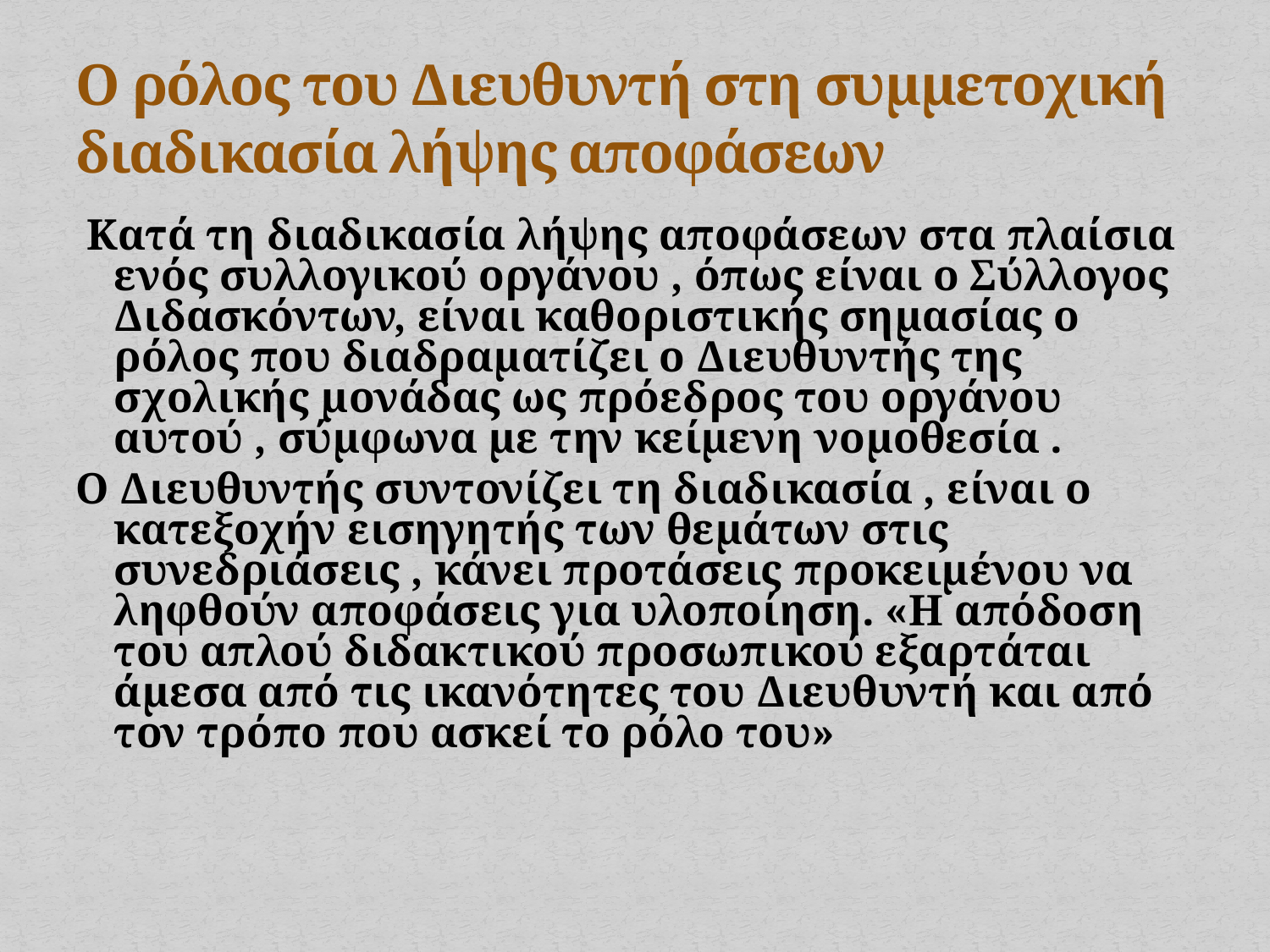

# Ο ρόλος του Διευθυντή στη συμμετοχική διαδικασία λήψης αποφάσεων
 Κατά τη διαδικασία λήψης αποφάσεων στα πλαίσια ενός συλλογικού οργάνου , όπως είναι ο Σύλλογος Διδασκόντων, είναι καθοριστικής σημασίας ο ρόλος που διαδραματίζει ο Διευθυντής της σχολικής μονάδας ως πρόεδρος του οργάνου αυτού , σύμφωνα με την κείμενη νομοθεσία .
Ο Διευθυντής συντονίζει τη διαδικασία , είναι ο κατεξοχήν εισηγητής των θεμάτων στις συνεδριάσεις , κάνει προτάσεις προκειμένου να ληφθούν αποφάσεις για υλοποίηση. «Η απόδοση του απλού διδακτικού προσωπικού εξαρτάται άμεσα από τις ικανότητες του Διευθυντή και από τον τρόπο που ασκεί το ρόλο του»